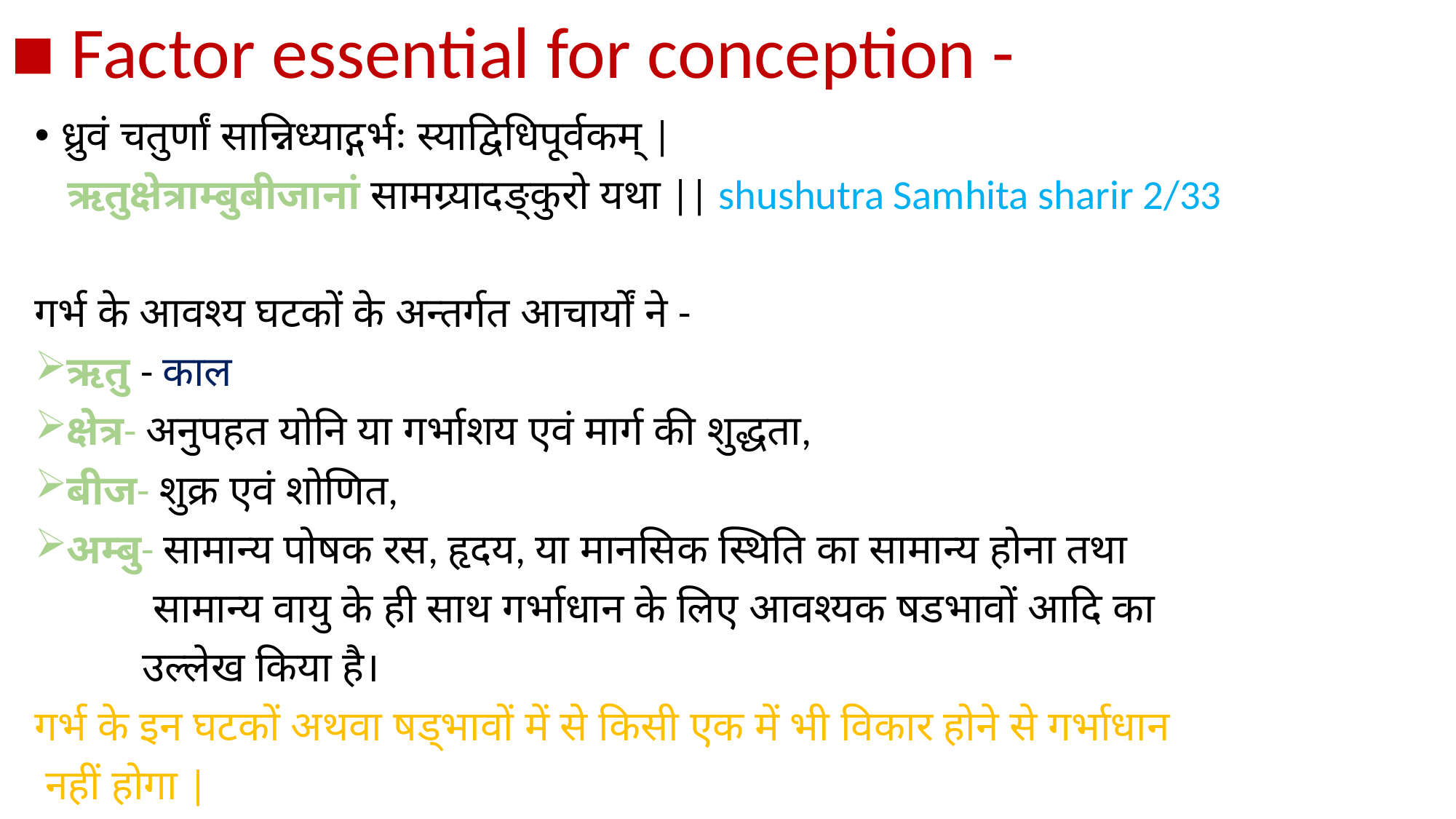

# ■ Factor essential for conception -
ध्रुवं चतुर्णां सान्निध्याद्गर्भः स्याद्विधिपूर्वकम् |
   ऋतुक्षेत्राम्बुबीजानां सामग्र्यादङ्कुरो यथा || shushutra Samhita sharir 2/33

गर्भ के आवश्य घटकों के अन्तर्गत आचार्यों ने -
ऋतु - काल
क्षेत्र- अनुपहत योनि या गर्भाशय एवं मार्ग की शुद्धता,
बीज- शुक्र एवं शोणित,
अम्बु- सामान्य पोषक रस, हृदय, या मानसिक स्थिति का सामान्य होना तथा
           सामान्य वायु के ही साथ गर्भाधान के लिए आवश्यक षडभावों आदि का
          उल्लेख किया है।
गर्भ के इन घटकों अथवा षड्‌भावों में से किसी एक में भी विकार होने से गर्भाधान
 नहीं होगा |